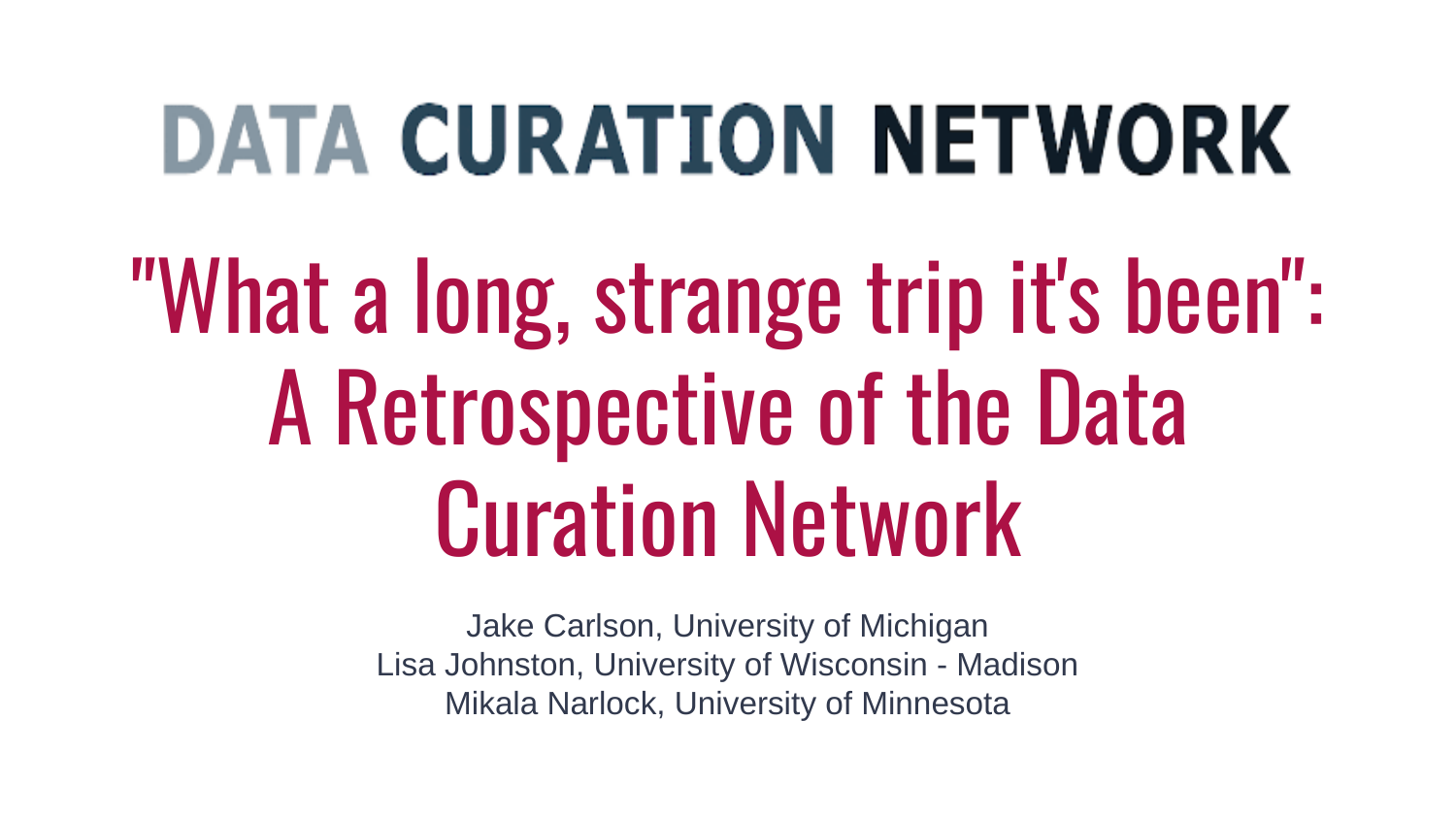

# "What a long, strange trip it's been": A Retrospective of the Data Curation Network
Jake Carlson, University of Michigan
Lisa Johnston, University of Wisconsin - Madison
Mikala Narlock, University of Minnesota